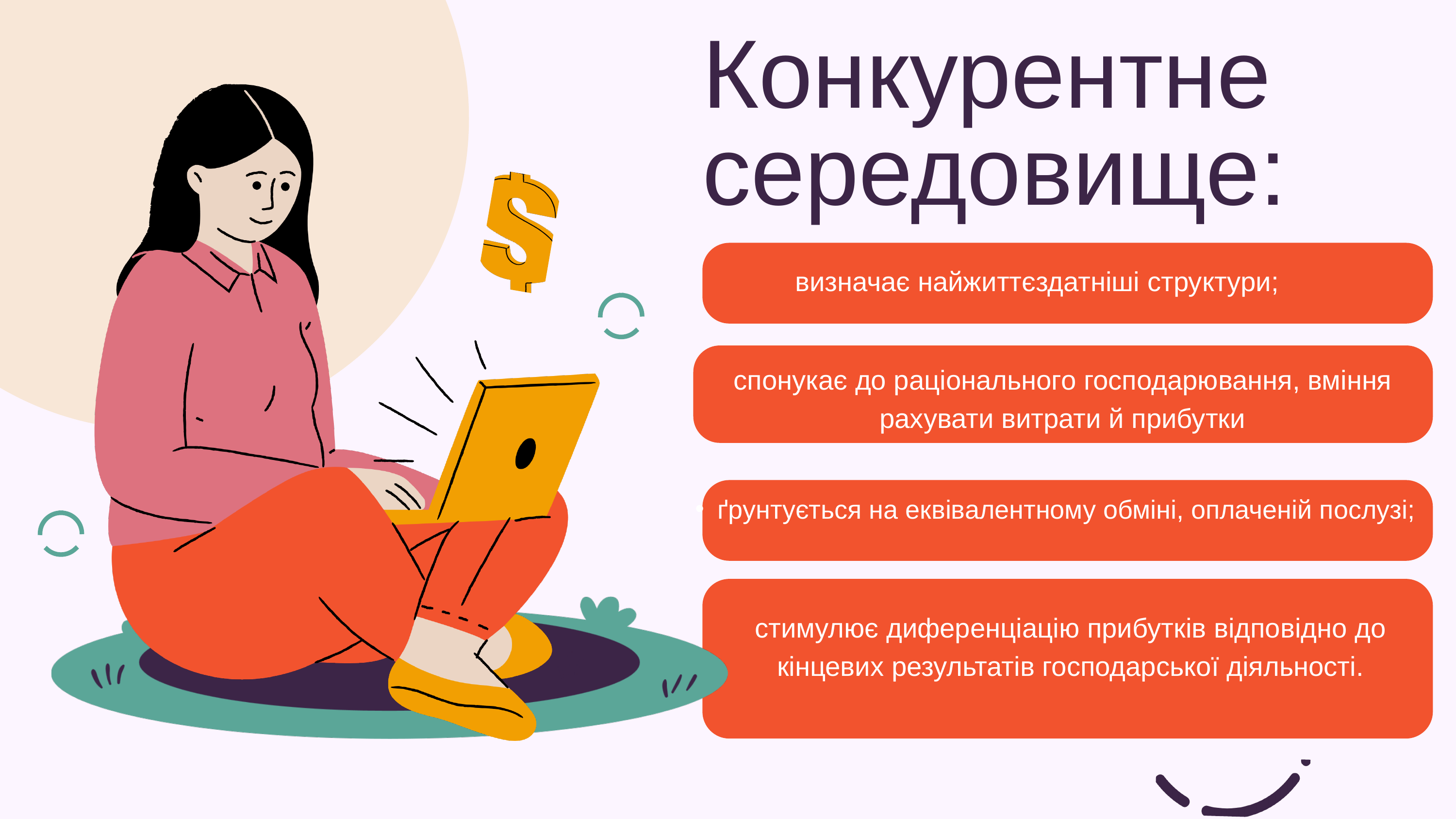

Конкурентне середовище:

визначає найжиттєздатніші структури;

спонукає до раціонального господарювання, вміння рахувати витрати й прибутки

ґрунтується на еквівалентному обміні, оплаченій послузі;

стимулює диференціацію прибутків відповідно до кінцевих результатів господарської діяльності.